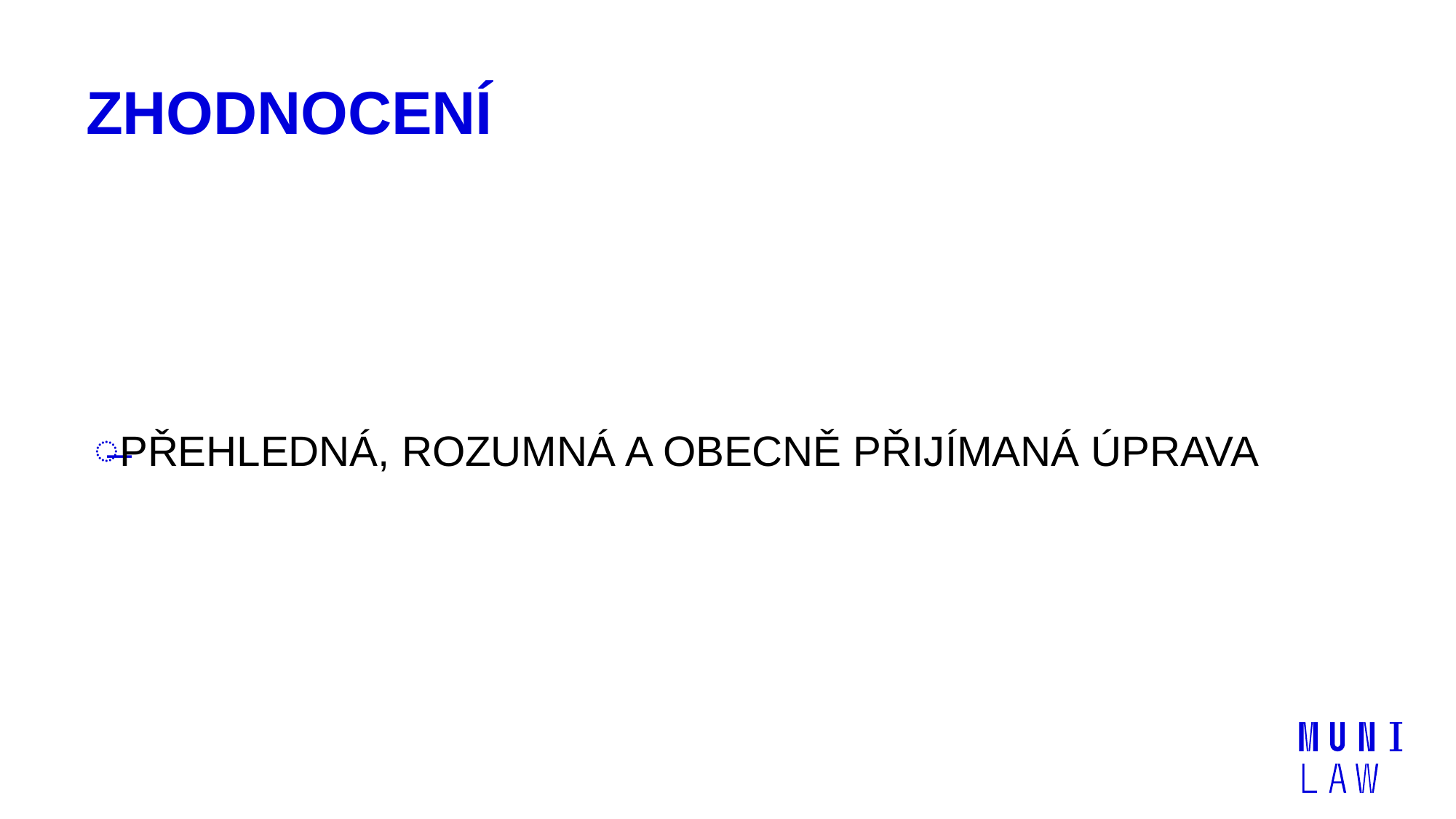

# ZHODNOCENÍ

PŘEHLEDNÁ, ROZUMNÁ A OBECNĚ PŘIJÍMANÁ ÚPRAVA